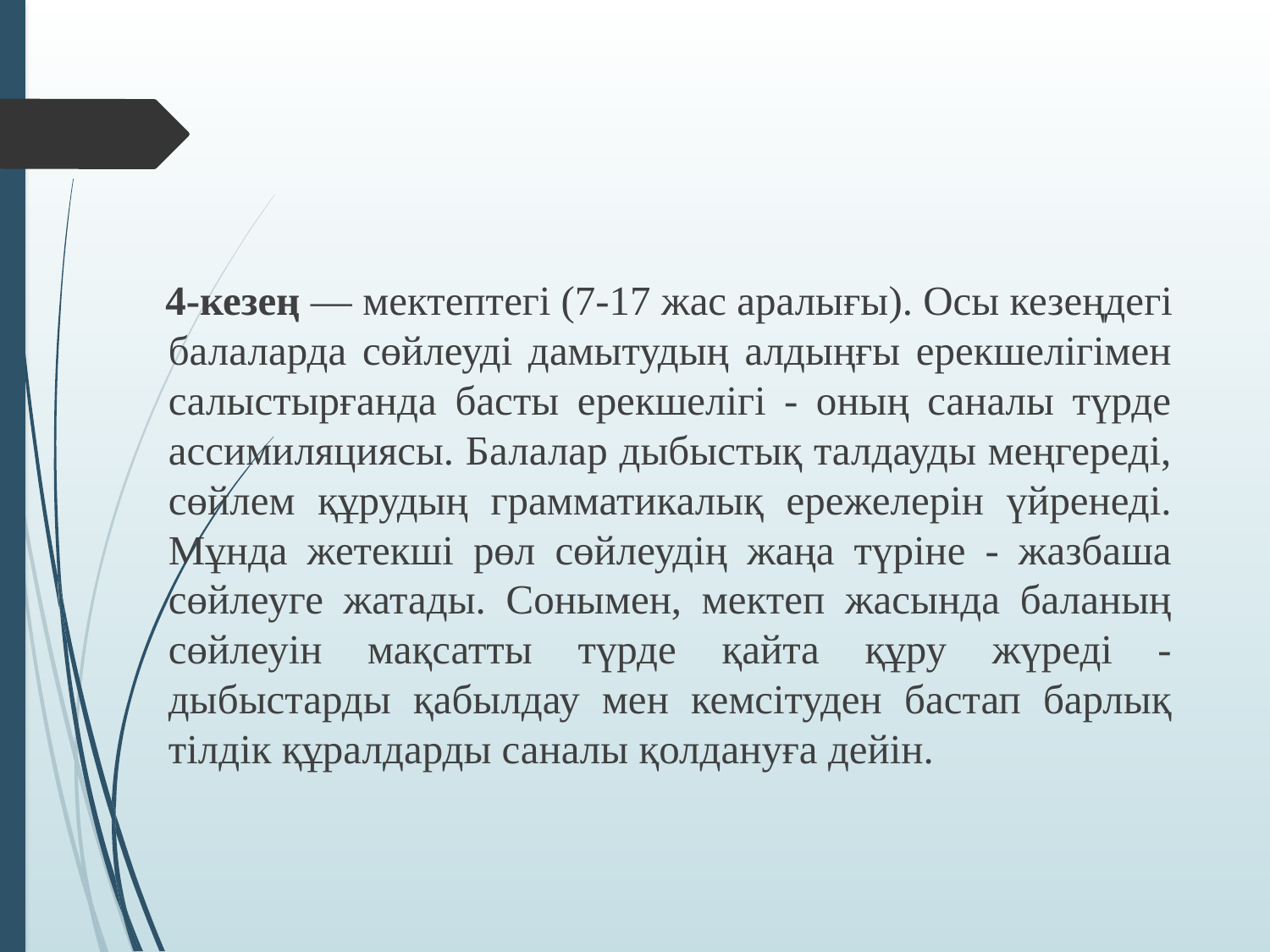

#
     4-кезең — мектептегі (7-17 жас аралығы). Осы кезеңдегі балаларда сөйлеуді дамытудың алдыңғы ерекшелігімен салыстырғанда басты ерекшелігі - оның саналы түрде ассимиляциясы. Балалар дыбыстық талдауды меңгереді, сөйлем құрудың грамматикалық ережелерін үйренеді. Мұнда жетекші рөл сөйлеудің жаңа түріне - жазбаша сөйлеуге жатады. Сонымен, мектеп жасында баланың сөйлеуін мақсатты түрде қайта құру жүреді - дыбыстарды қабылдау мен кемсітуден бастап барлық тілдік құралдарды саналы қолдануға дейін.